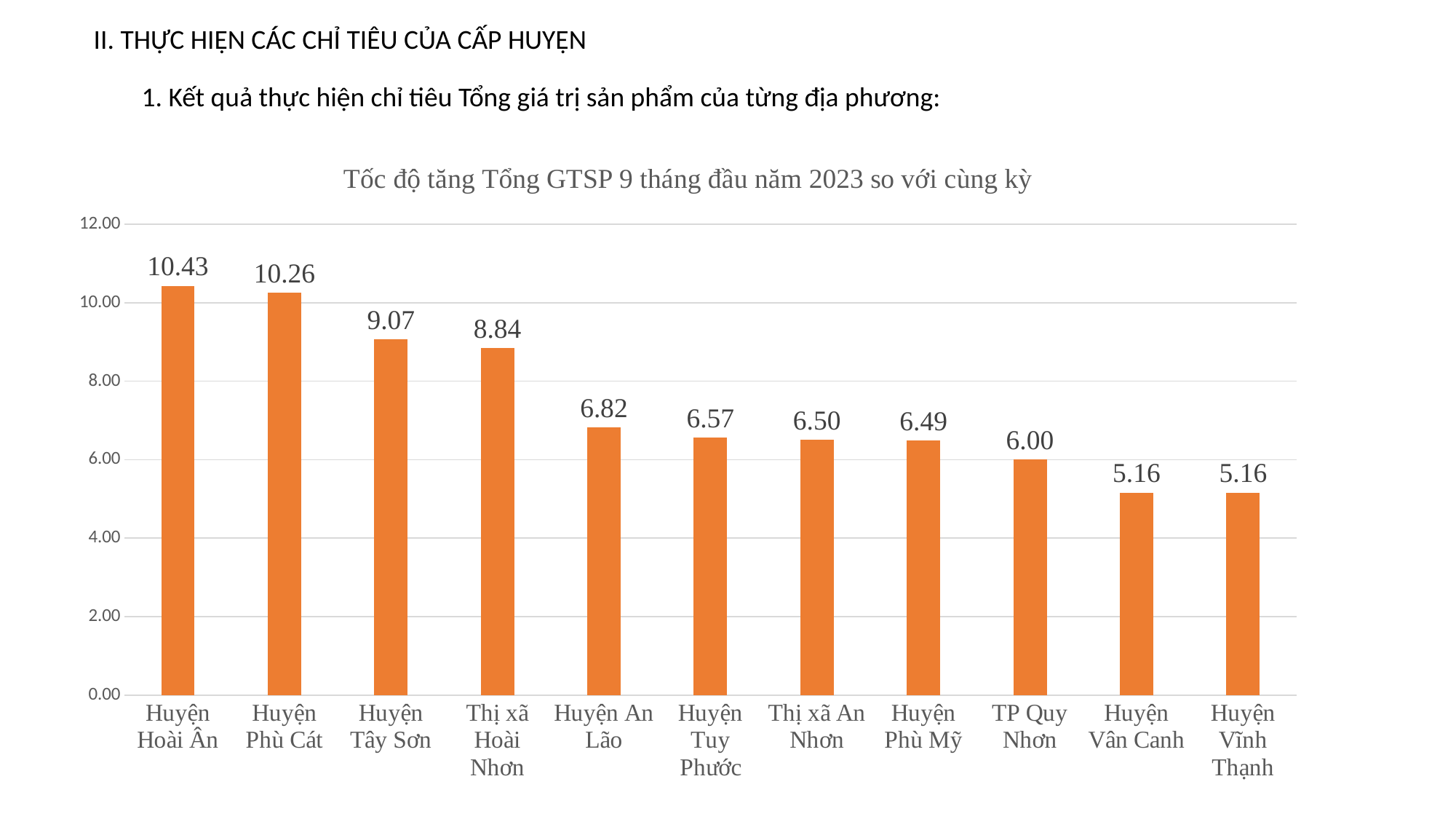

II. THỰC HIỆN CÁC CHỈ TIÊU CỦA CẤP HUYỆN
1. Kết quả thực hiện chỉ tiêu Tổng giá trị sản phẩm của từng địa phương:

### Chart: Tốc độ tăng Tổng GTSP 9 tháng đầu năm 2023 so với cùng kỳ

| Category | Tốc độ tăng Tổng GTSP 9 tháng đầu năm 2023 so với cùng kỳ |
|---|---|
| Huyện Hoài Ân | 10.43 |
| Huyện Phù Cát | 10.26 |
| Huyện Tây Sơn | 9.07 |
| Thị xã Hoài Nhơn | 8.84 |
| Huyện An Lão | 6.82 |
| Huyện Tuy Phước | 6.57 |
| Thị xã An Nhơn | 6.5 |
| Huyện Phù Mỹ | 6.49 |
| TP Quy Nhơn | 6.0 |
| Huyện Vân Canh | 5.16 |
| Huyện Vĩnh Thạnh | 5.16 |